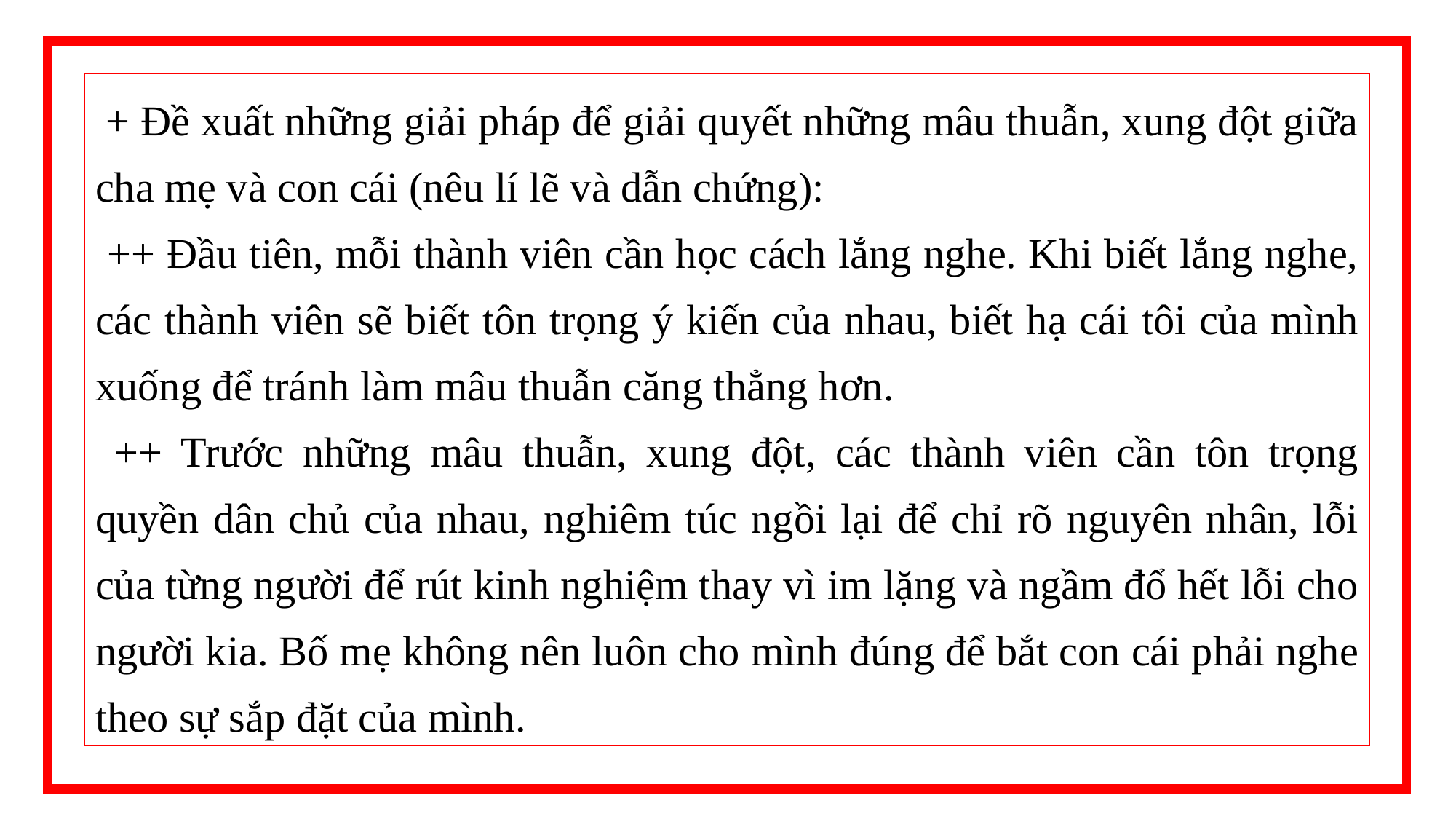

+ Đề xuất những giải pháp để giải quyết những mâu thuẫn, xung đột giữa cha mẹ và con cái (nêu lí lẽ và dẫn chứng):
 ++ Đầu tiên, mỗi thành viên cần học cách lắng nghe. Khi biết lắng nghe, các thành viên sẽ biết tôn trọng ý kiến của nhau, biết hạ cái tôi của mình xuống để tránh làm mâu thuẫn căng thẳng hơn.
 ++ Trước những mâu thuẫn, xung đột, các thành viên cần tôn trọng quyền dân chủ của nhau, nghiêm túc ngồi lại để chỉ rõ nguyên nhân, lỗi của từng người để rút kinh nghiệm thay vì im lặng và ngầm đổ hết lỗi cho người kia. Bố mẹ không nên luôn cho mình đúng để bắt con cái phải nghe theo sự sắp đặt của mình.